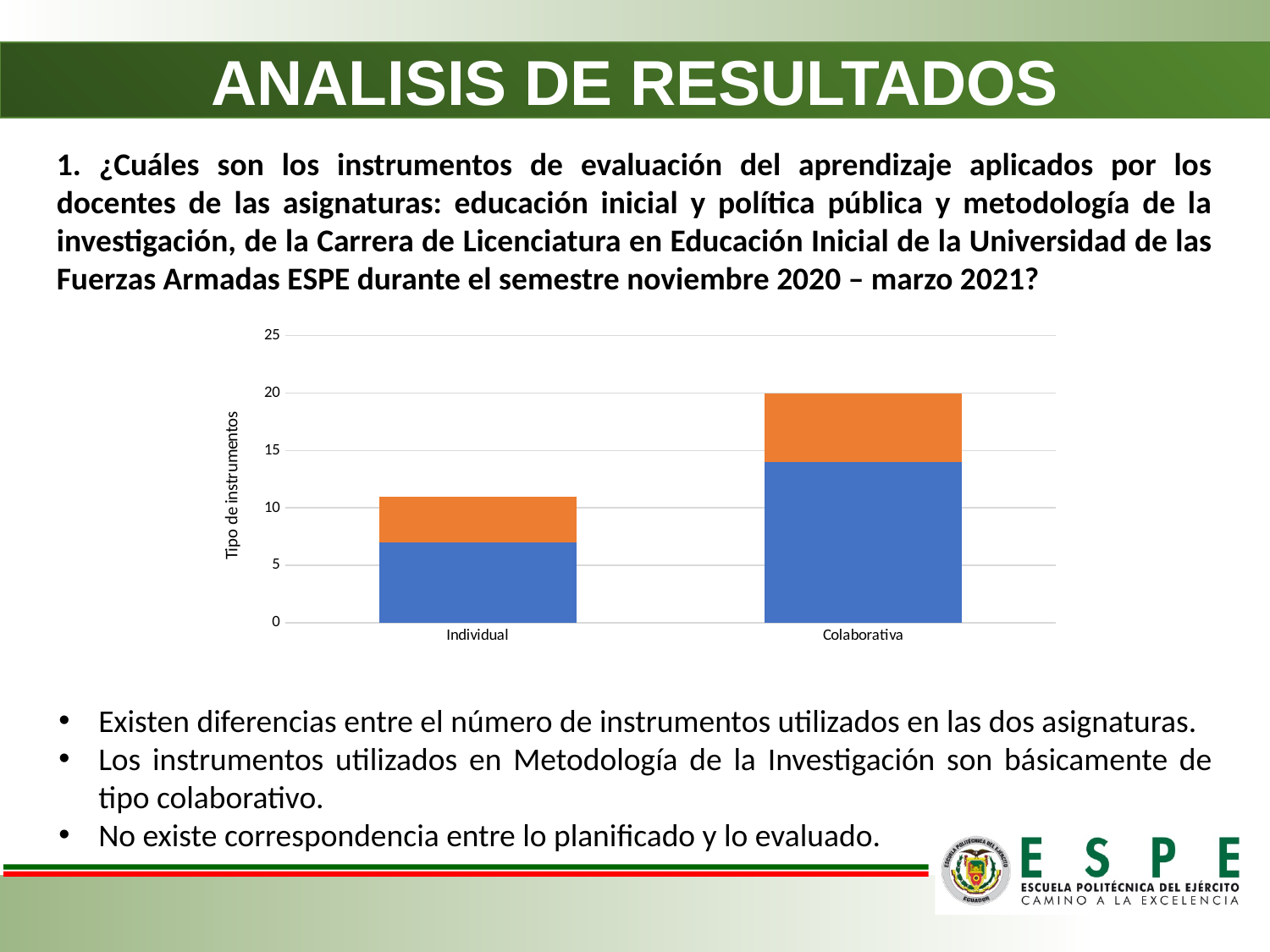

ANALISIS DE RESULTADOS
1. ¿Cuáles son los instrumentos de evaluación del aprendizaje aplicados por los docentes de las asignaturas: educación inicial y política pública y metodología de la investigación, de la Carrera de Licenciatura en Educación Inicial de la Universidad de las Fuerzas Armadas ESPE durante el semestre noviembre 2020 – marzo 2021?

### Chart

| Category | Educación Inicial y Política Pública | Metodología de la Investigación |
|---|---|---|
| Individual | 7.0 | 4.0 |
| Colaborativa | 14.0 | 6.0 |
Existen diferencias entre el número de instrumentos utilizados en las dos asignaturas.
Los instrumentos utilizados en Metodología de la Investigación son básicamente de tipo colaborativo.
No existe correspondencia entre lo planificado y lo evaluado.